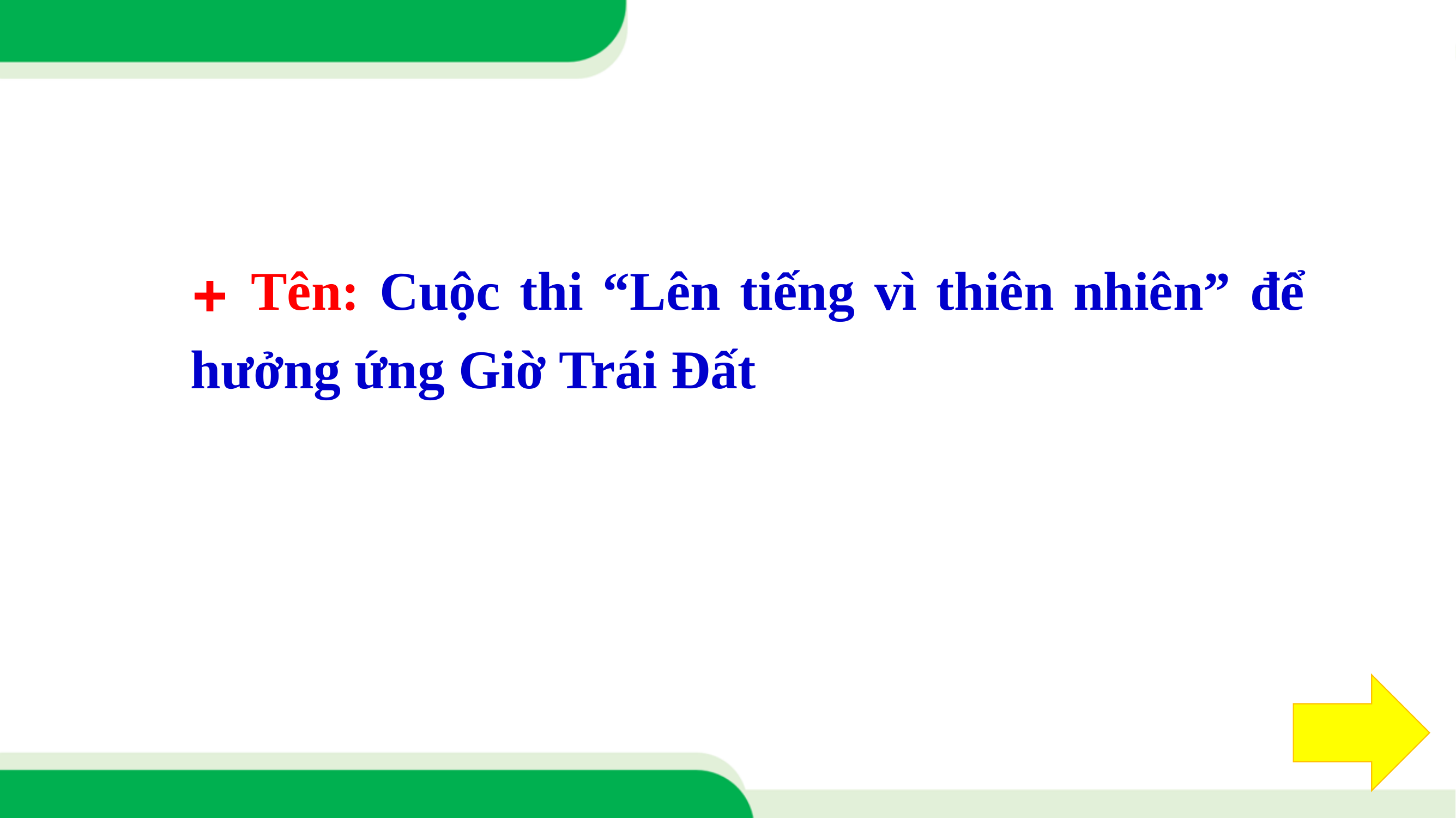

+ Tên: Cuộc thi “Lên tiếng vì thiên nhiên” để hưởng ứng Giờ Trái Đất